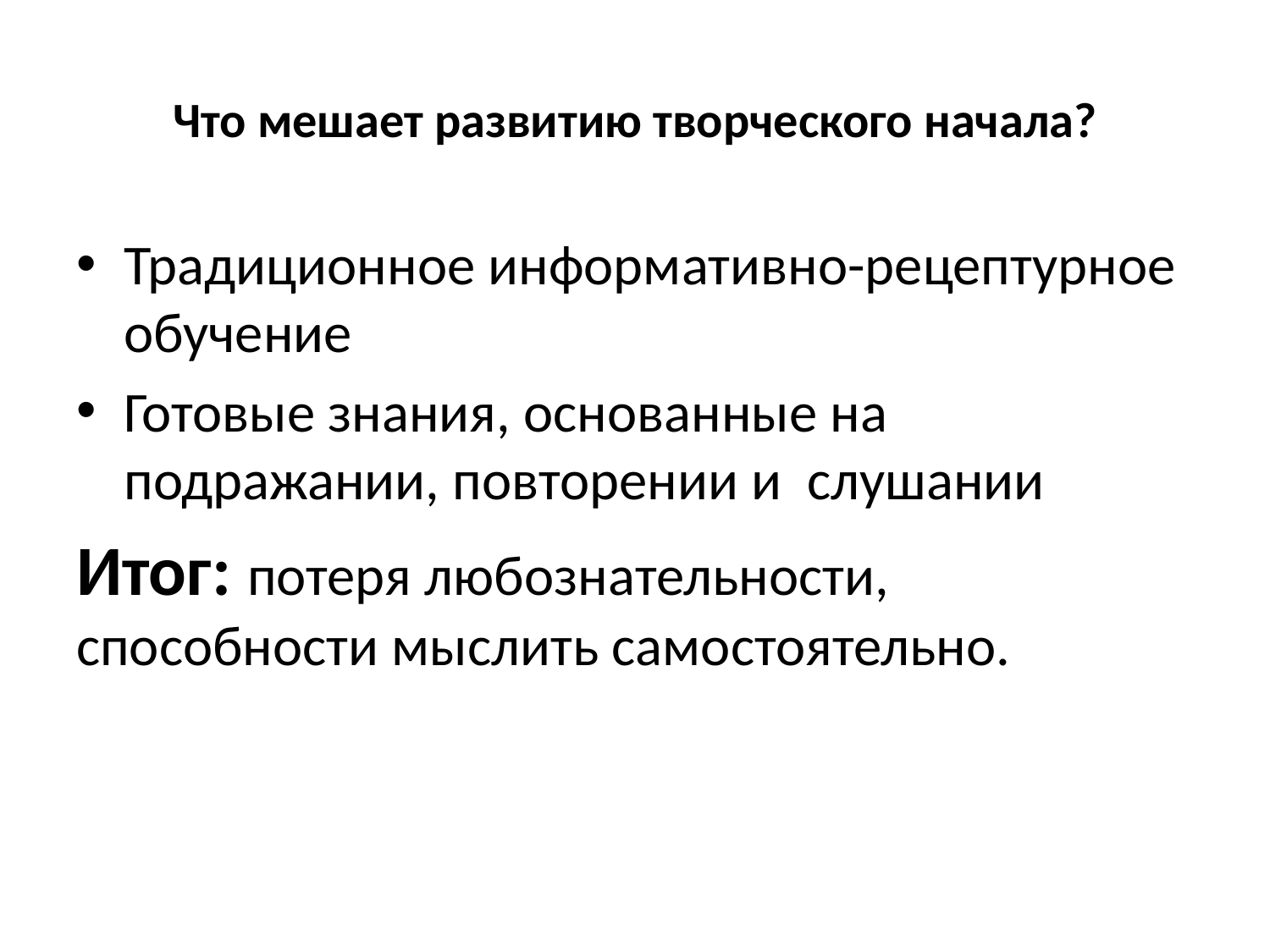

# Что мешает развитию творческого начала?
Традиционное информативно-рецептурное обучение
Готовые знания, основанные на подражании, повторении и  слушании
Итог: потеря любознательности, способности мыслить самостоятельно.